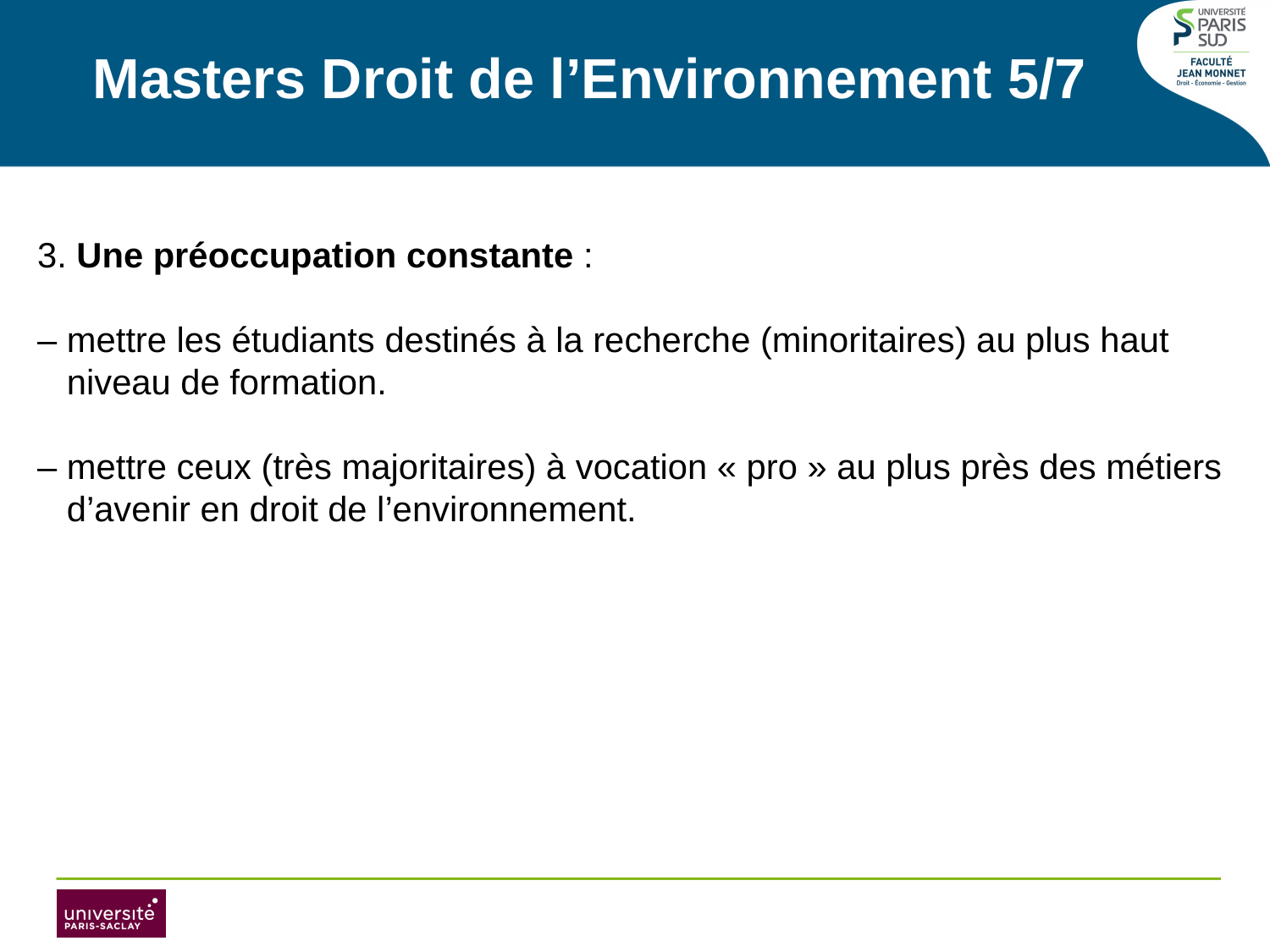

Masters Droit de l’Environnement 5/7

3. Une préoccupation constante :

– mettre les étudiants destinés à la recherche (minoritaires) au plus haut
   niveau de formation.

– mettre ceux (très majoritaires) à vocation « pro » au plus près des métiers
   d’avenir en droit de l’environnement.